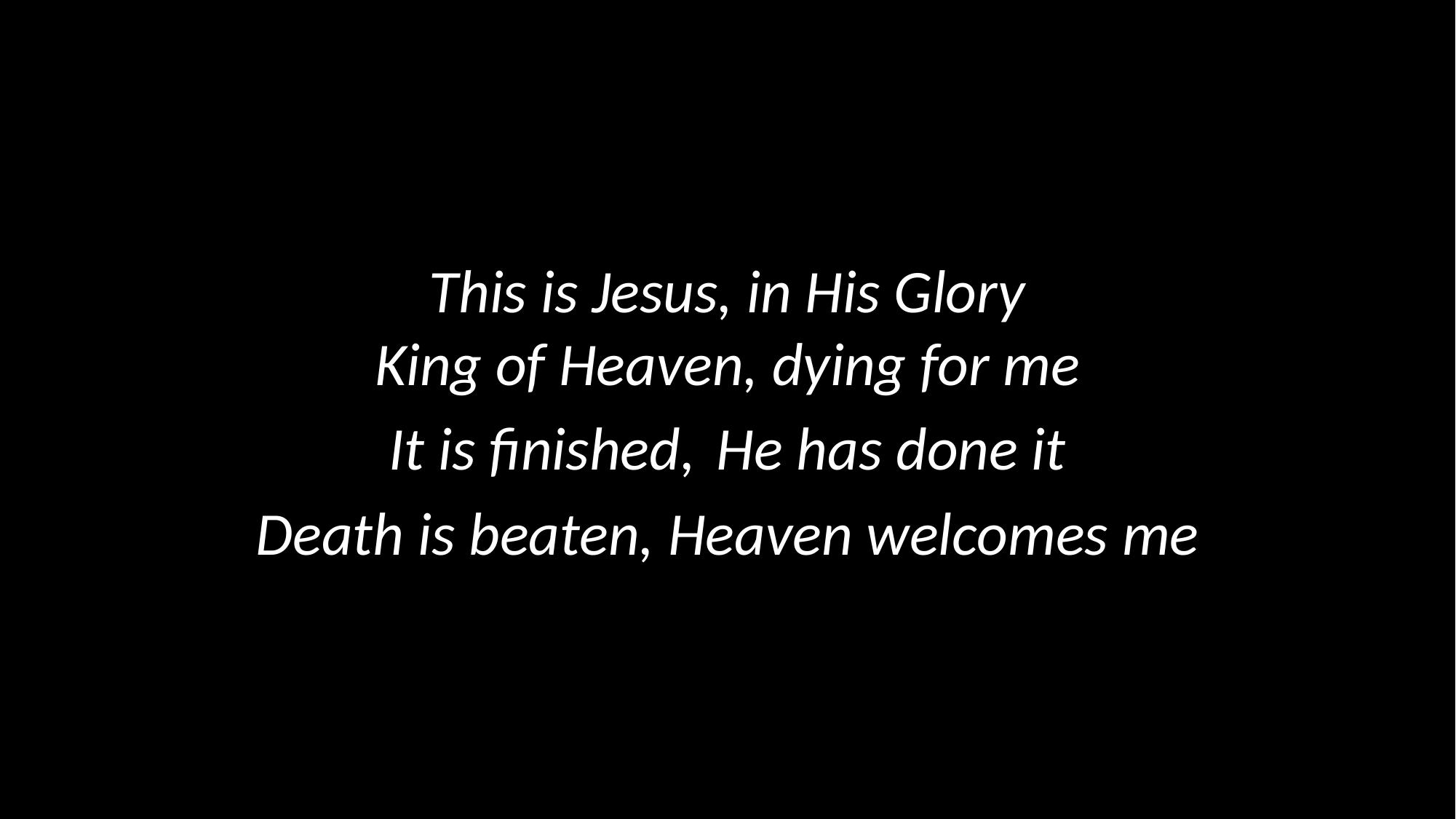

This is Jesus, in His Glory
King of Heaven, dying for me
It is finished,	He has done it
Death is beaten, Heaven welcomes me